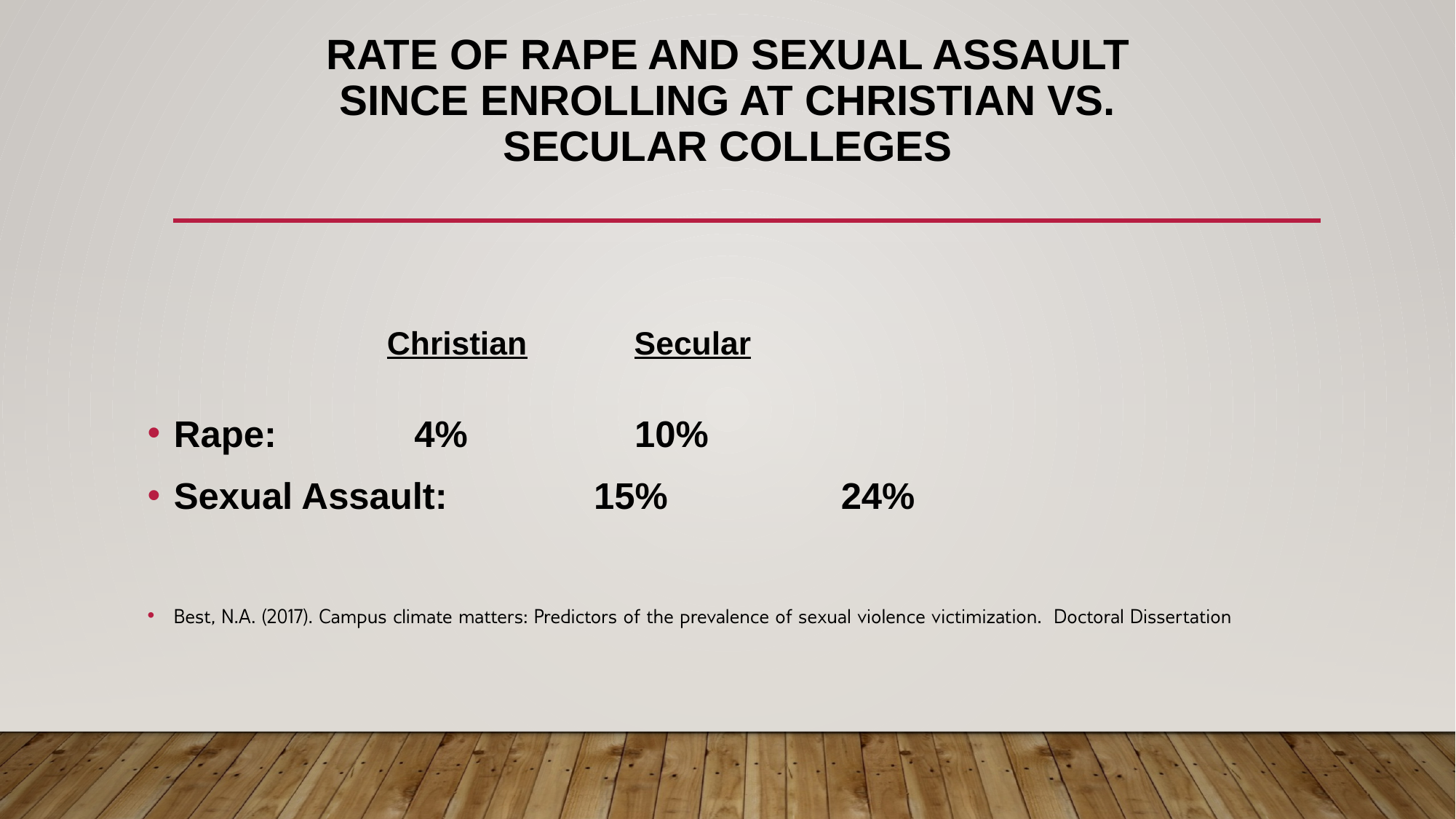

# Rate of Rape and Sexual Assault Since Enrolling at Christian vs. Secular Colleges

			Christian            Secular

Rape:			  	    4%	      	      10%
Sexual Assault: 	    		  15%                 24%

Best, N.A. (2017). Campus climate matters: Predictors of the prevalence of sexual violence victimization.  Doctoral Dissertation